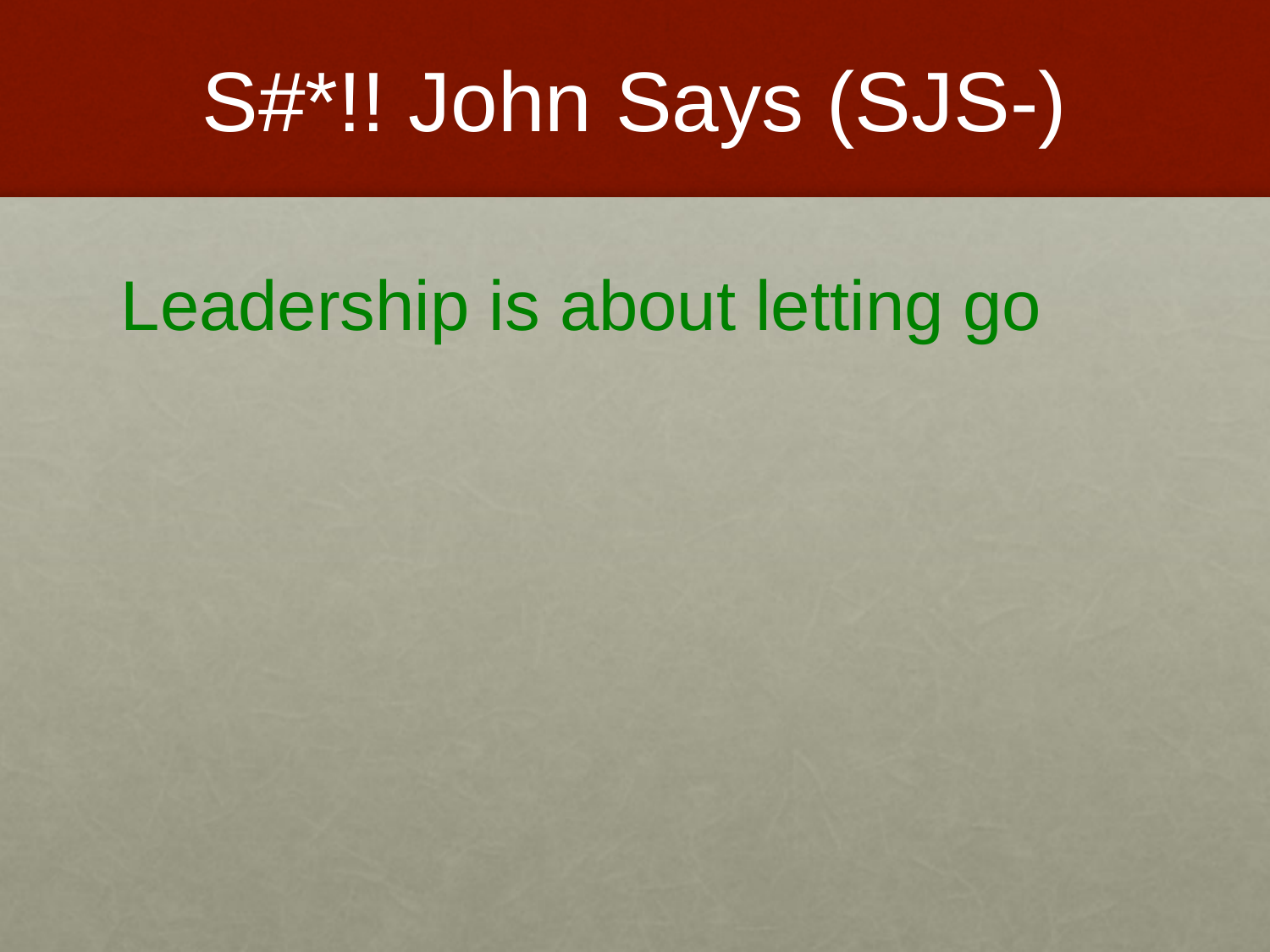

# S#*!! John Says (SJS-)
Leadership is about letting go